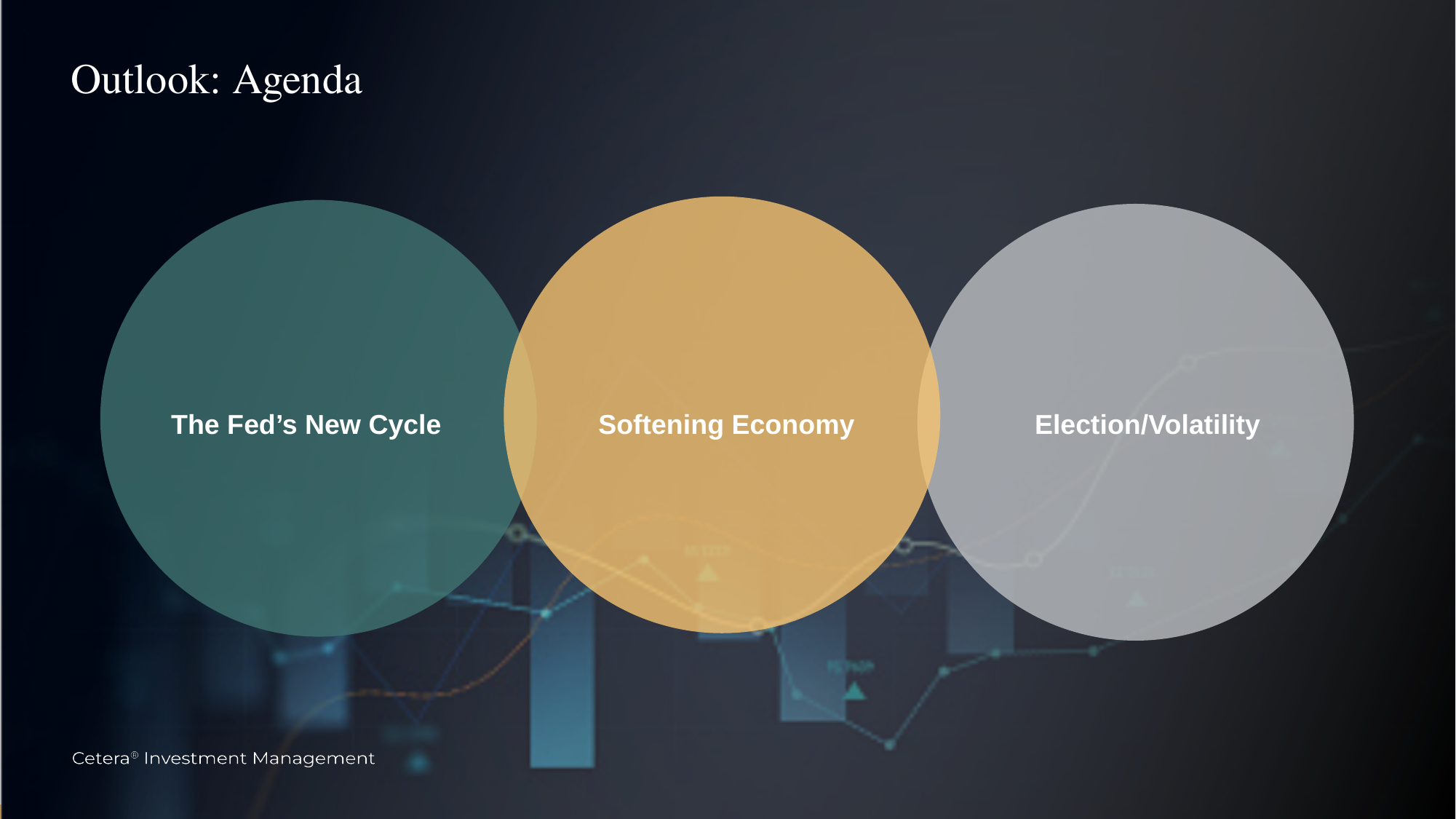

Outlook: Agenda

The Fed’s New Cycle
Softening Economy
Election/Volatility